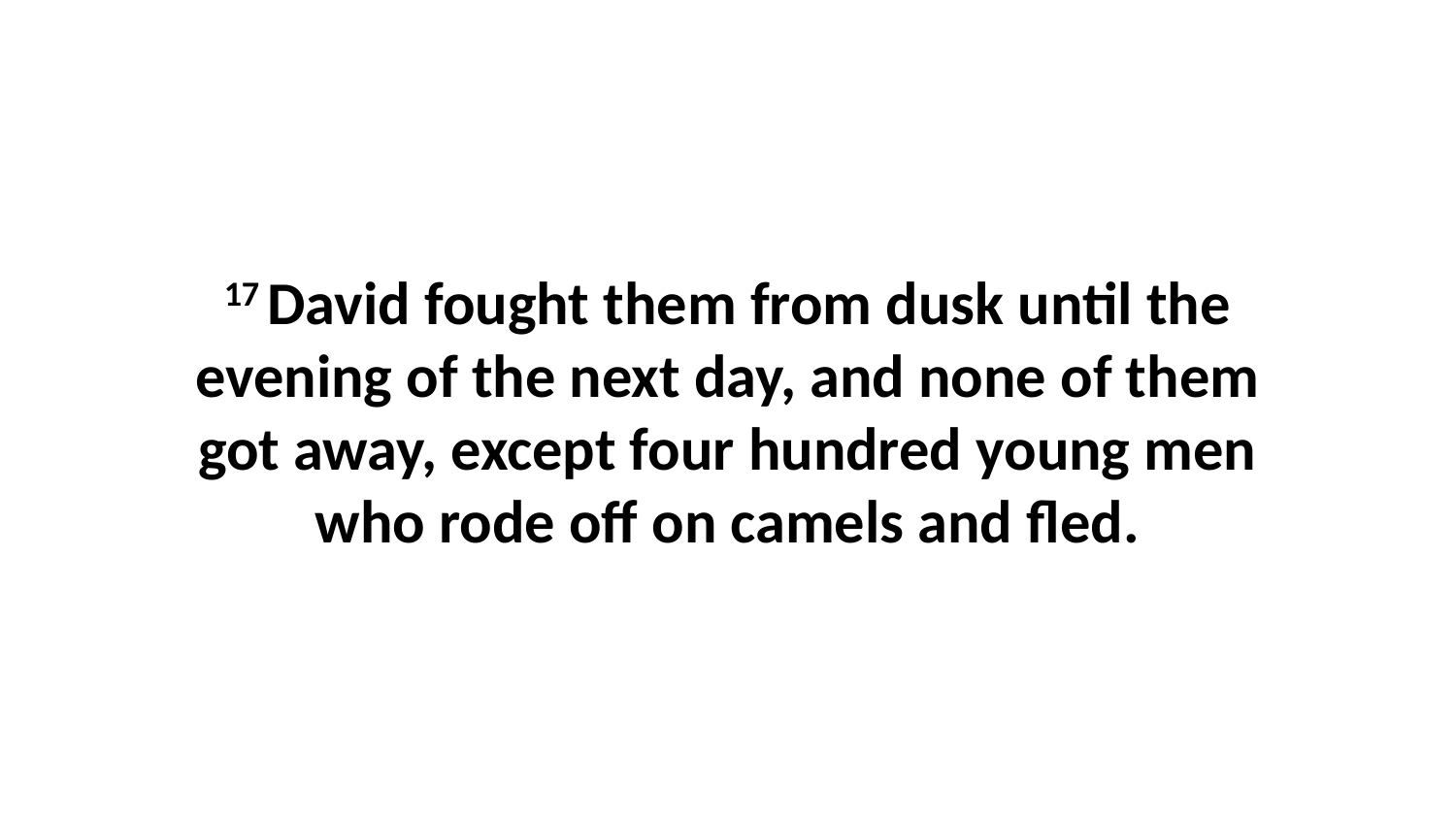

17 David fought them from dusk until the evening of the next day, and none of them got away, except four hundred young men who rode off on camels and fled.